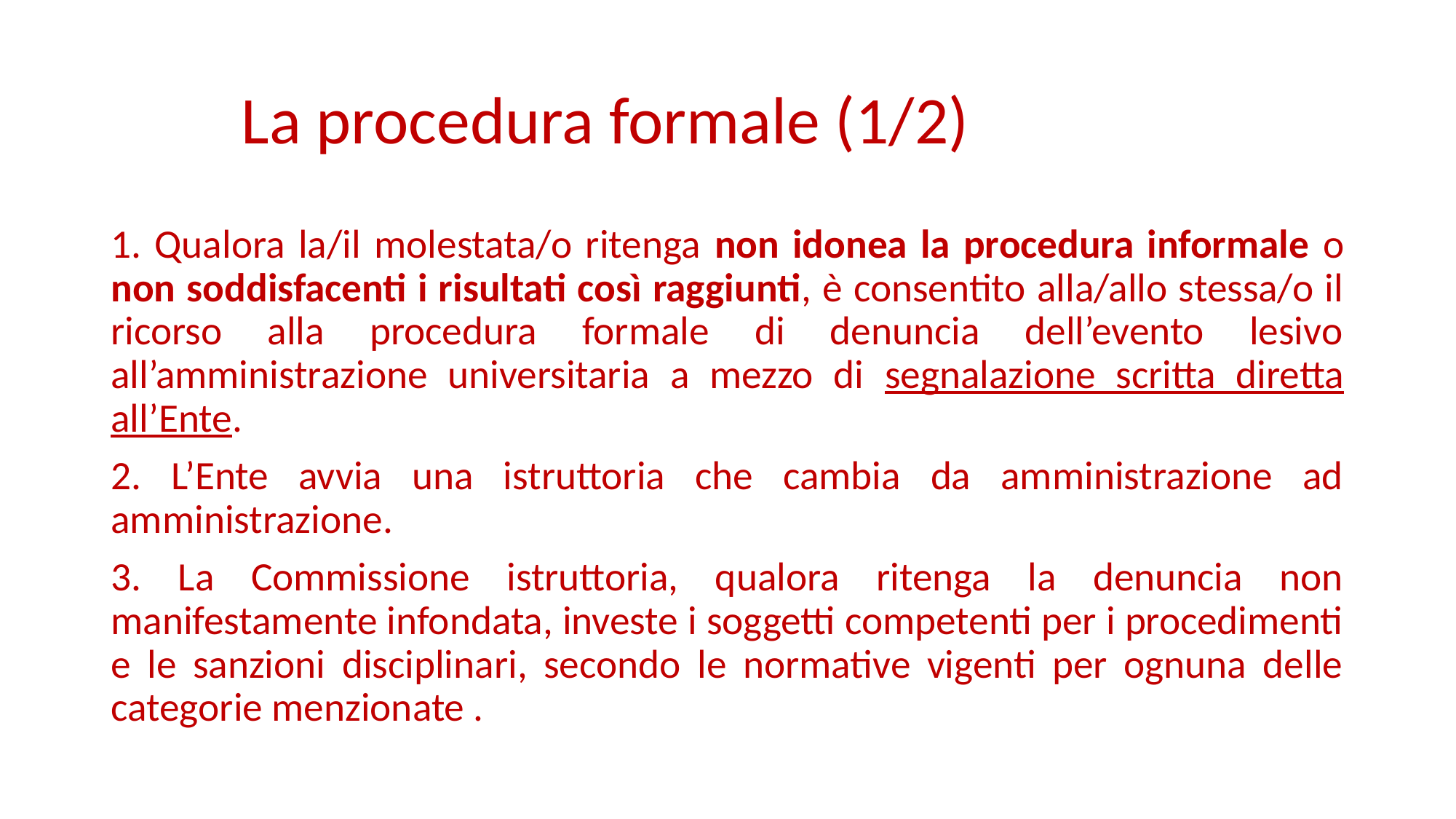

# La procedura formale (1/2)
1. Qualora la/il molestata/o ritenga non idonea la procedura informale o non soddisfacenti i risultati così raggiunti, è consentito alla/allo stessa/o il ricorso alla procedura formale di denuncia dell’evento lesivo all’amministrazione universitaria a mezzo di segnalazione scritta diretta all’Ente.
2. L’Ente avvia una istruttoria che cambia da amministrazione ad amministrazione.
3. La Commissione istruttoria, qualora ritenga la denuncia non manifestamente infondata, investe i soggetti competenti per i procedimenti e le sanzioni disciplinari, secondo le normative vigenti per ognuna delle categorie menzionate .